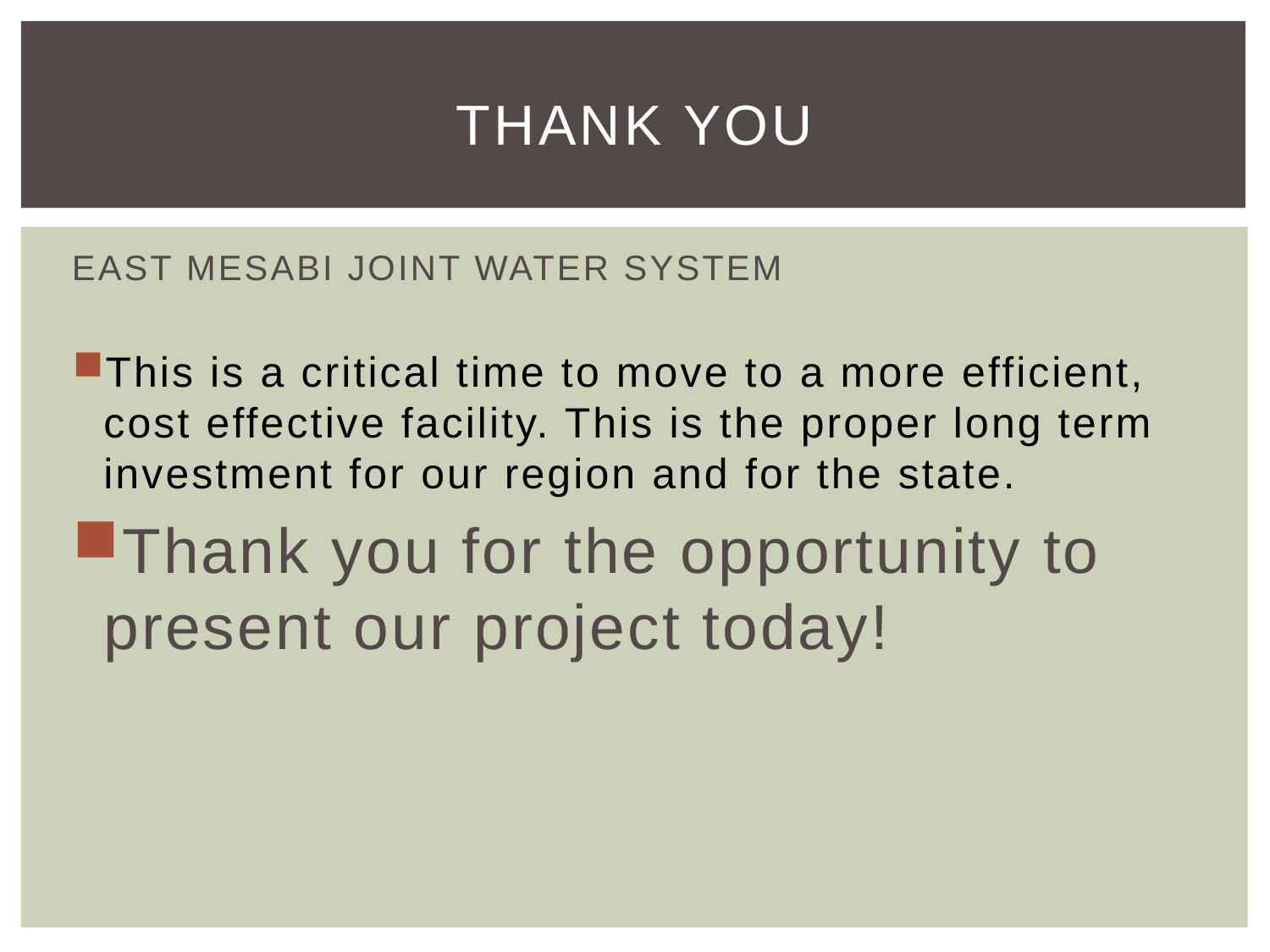

# Thank you
EAST MESABI JOINT WATER SYSTEM

This is a critical time to move to a more efficient, cost effective facility. This is the proper long term investment for our region and for the state.
Thank you for the opportunity to present our project today!